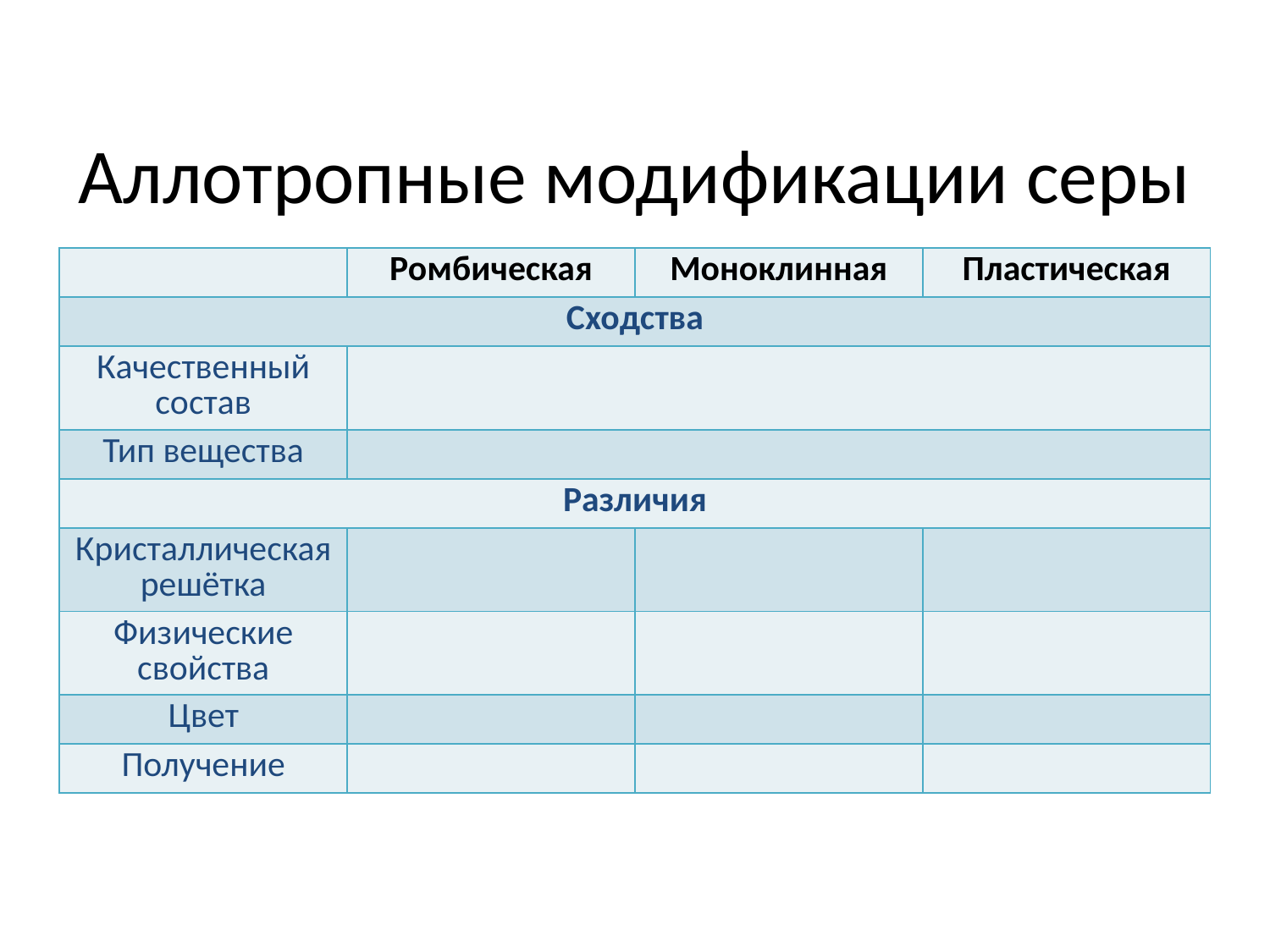

# Аллотропные модификации серы
|  | Ромбическая | Моноклинная | Пластическая |
| --- | --- | --- | --- |
| Сходства |  |  |  |
| Качественный состав |  |  |  |
| Тип вещества |  |  |  |
| Различия |  |  |  |
| Кристаллическая решётка |  |  |  |
| Физические свойства |  |  |  |
| Цвет |  |  |  |
| Получение |  |  |  |